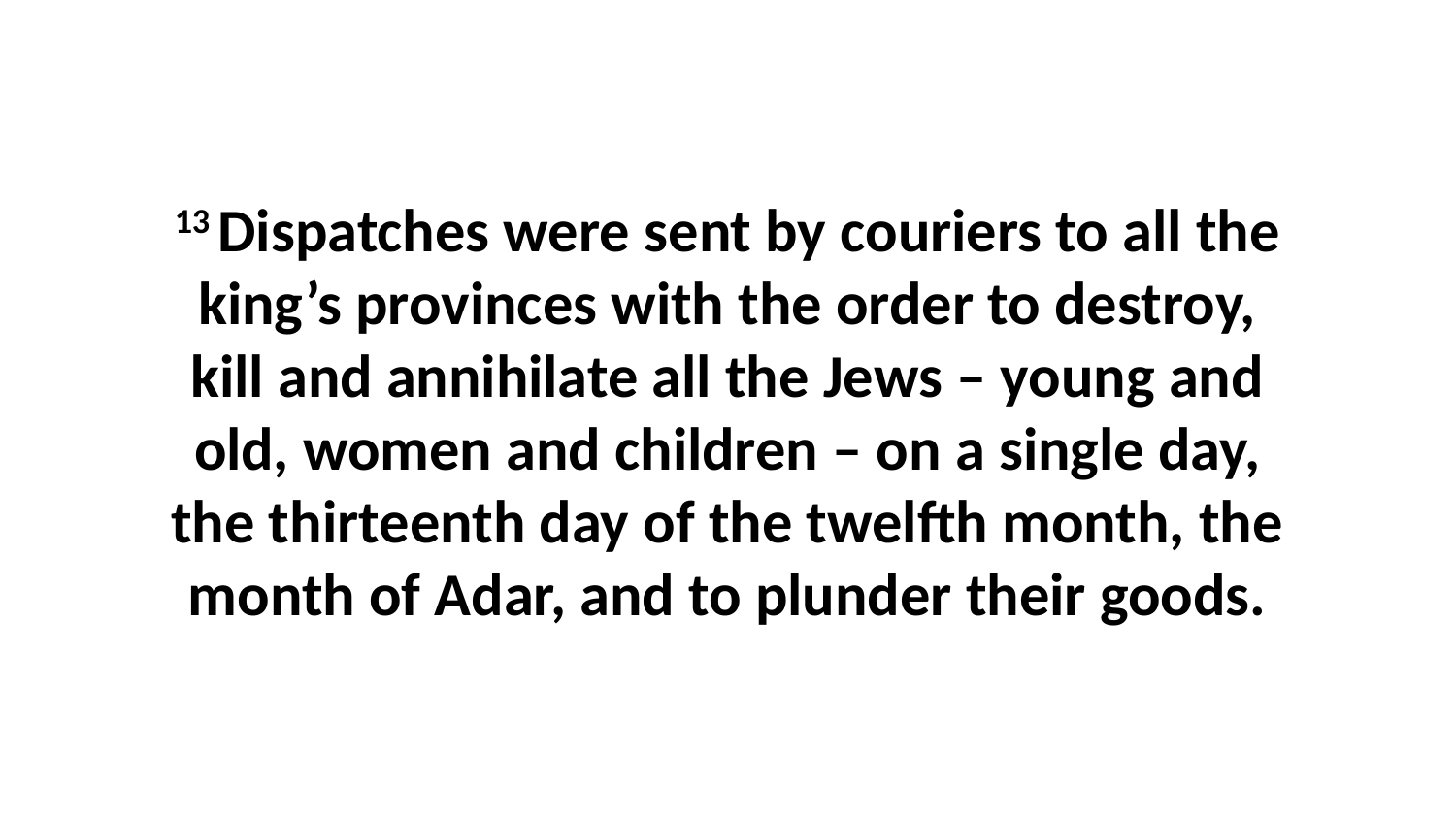

13 Dispatches were sent by couriers to all the king’s provinces with the order to destroy, kill and annihilate all the Jews – young and old, women and children – on a single day, the thirteenth day of the twelfth month, the month of Adar, and to plunder their goods.